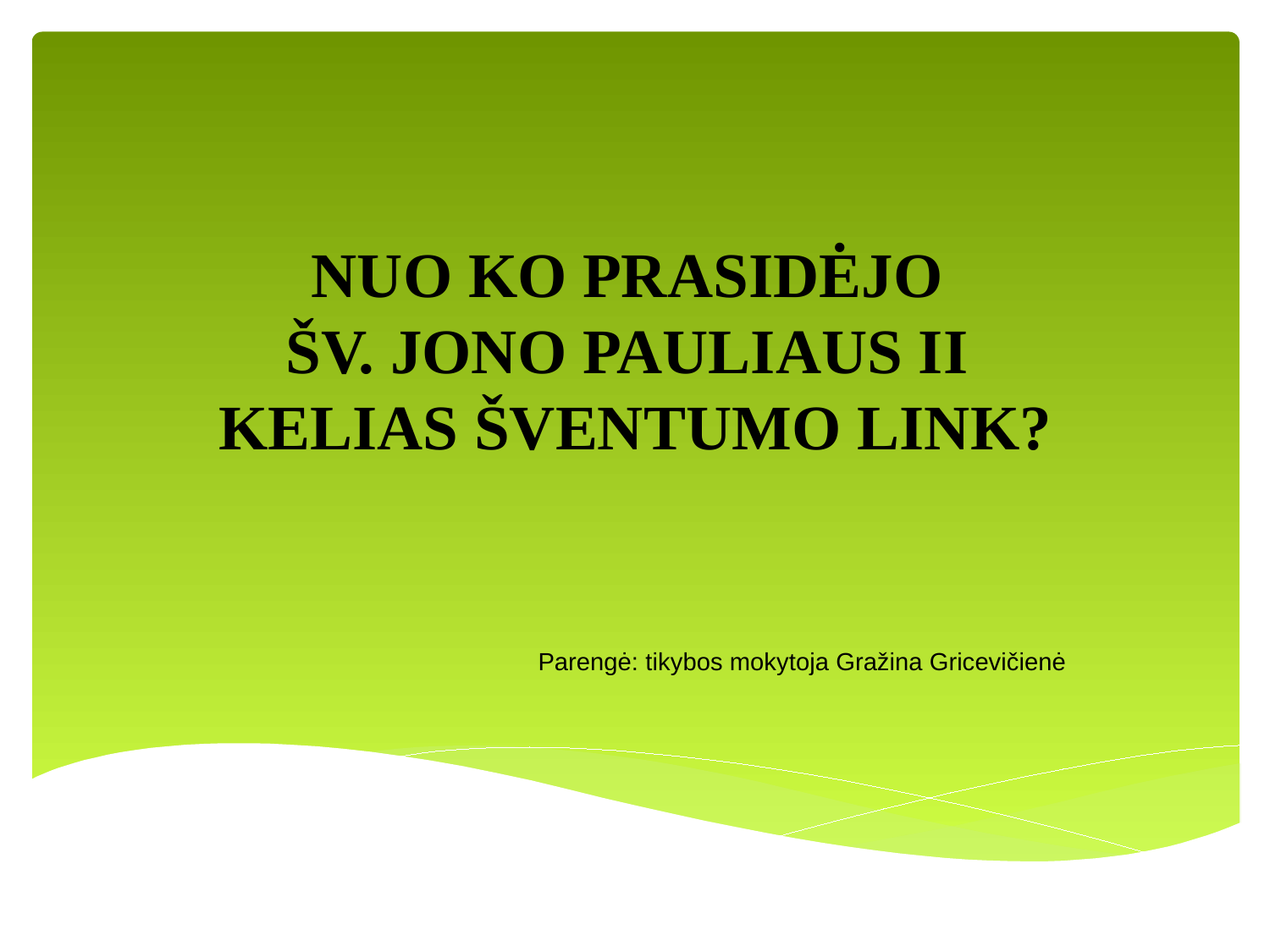

# NUO KO PRASIDĖJO ŠV. JONO PAULIAUS II KELIAS ŠVENTUMO LINK?

Parengė: tikybos mokytoja Gražina Gricevičienė